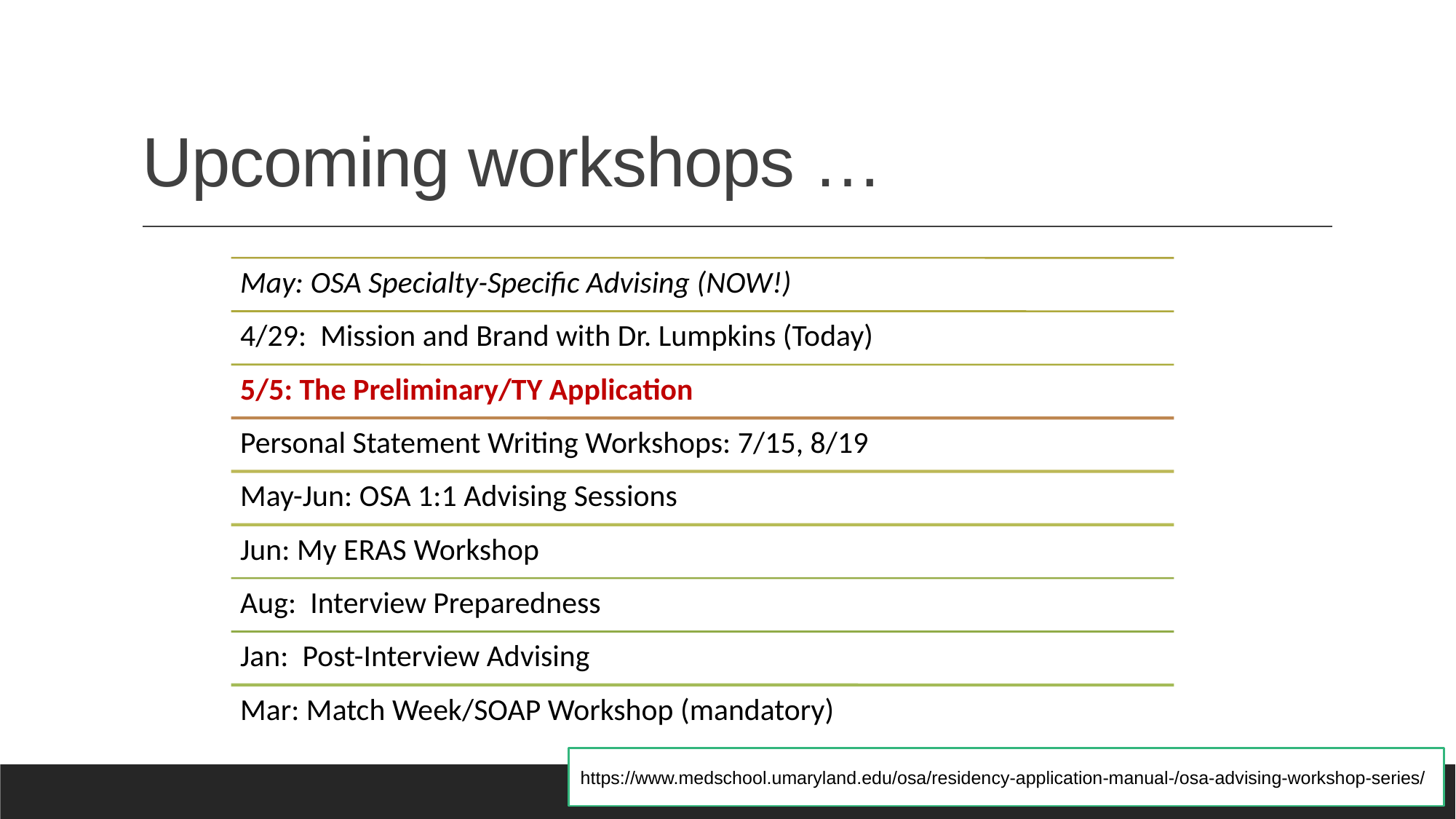

# Upcoming workshops …
May: OSA Specialty-Specific Advising (NOW!)
4/29:  Mission and Brand with Dr. Lumpkins (Today)
5/5: The Preliminary/TY Application
Personal Statement Writing Workshops: 7/15, 8/19
May-Jun: OSA 1:1 Advising Sessions
Jun: My ERAS Workshop
Aug:  Interview Preparedness
Jan:  Post-Interview Advising
Mar: Match Week/SOAP Workshop (mandatory)
https://www.medschool.umaryland.edu/osa/residency-application-manual-/osa-advising-workshop-series/